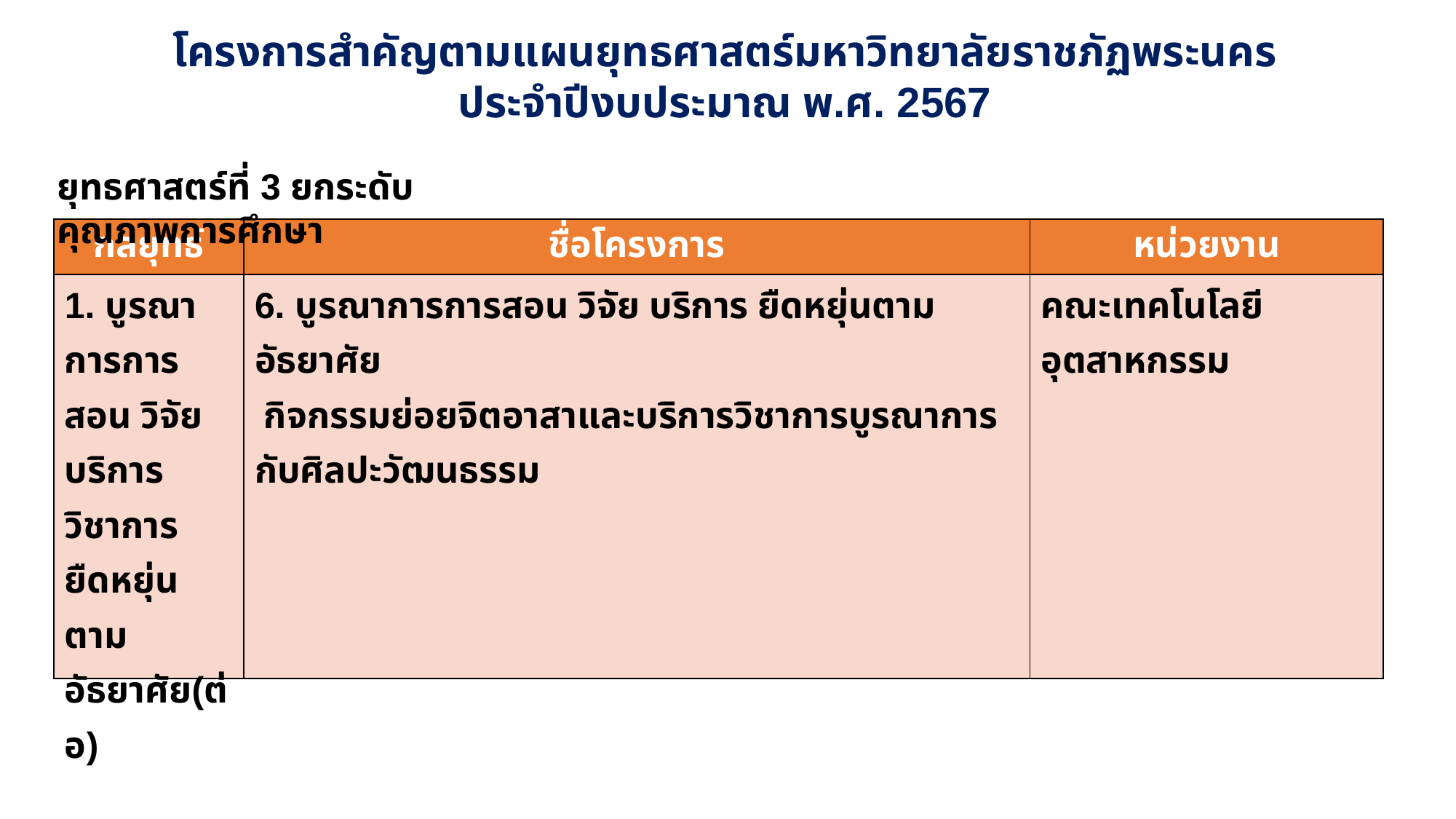

โครงการสำคัญตามแผนยุทธศาสตร์มหาวิทยาลัยราชภัฏพระนคร
ประจำปีงบประมาณ พ.ศ. 2567

ยุทธศาสตร์ที่ 3 ยกระดับคุณภาพการศึกษา
| กลยุทธ์ | ชื่อโครงการ | หน่วยงาน |
| --- | --- | --- |
| 1. บูรณาการการสอน วิจัย บริการวิชาการ ยืดหยุ่นตามอัธยาศัย(ต่อ) | 6. บูรณาการการสอน วิจัย บริการ ยืดหยุ่นตามอัธยาศัย กิจกรรมย่อยจิตอาสาและบริการวิชาการบูรณาการกับศิลปะวัฒนธรรม | คณะเทคโนโลยีอุตสาหกรรม |